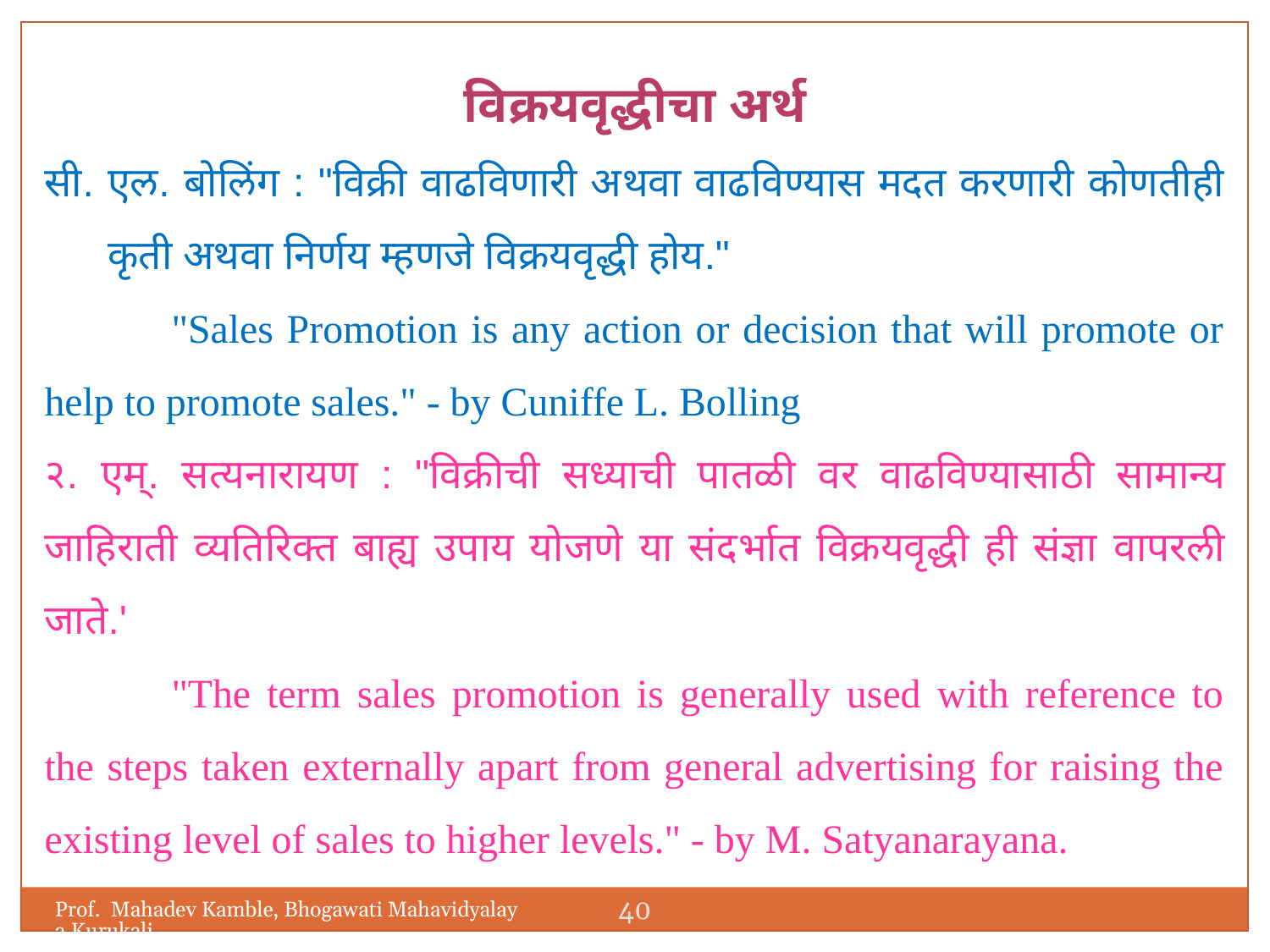

विक्रयवृद्धीचा अर्थ
सी. एल. बोलिंग : "विक्री वाढविणारी अथवा वाढविण्यास मदत करणारी कोणतीही कृती अथवा निर्णय म्हणजे विक्रयवृद्धी होय."
	"Sales Promotion is any action or decision that will promote or help to promote sales." - by Cuniffe L. Bolling
२. एम्. सत्यनारायण : "विक्रीची सध्याची पातळी वर वाढविण्यासाठी सामान्य जाहिराती व्यतिरिक्त बाह्य उपाय योजणे या संदर्भात विक्रयवृद्धी ही संज्ञा वापरली जाते.'
	"The term sales promotion is generally used with reference to the steps taken externally apart from general advertising for raising the existing level of sales to higher levels." - by M. Satyanarayana.
40
Prof.  Mahadev Kamble, Bhogawati Mahavidyalaya,Kurukali.